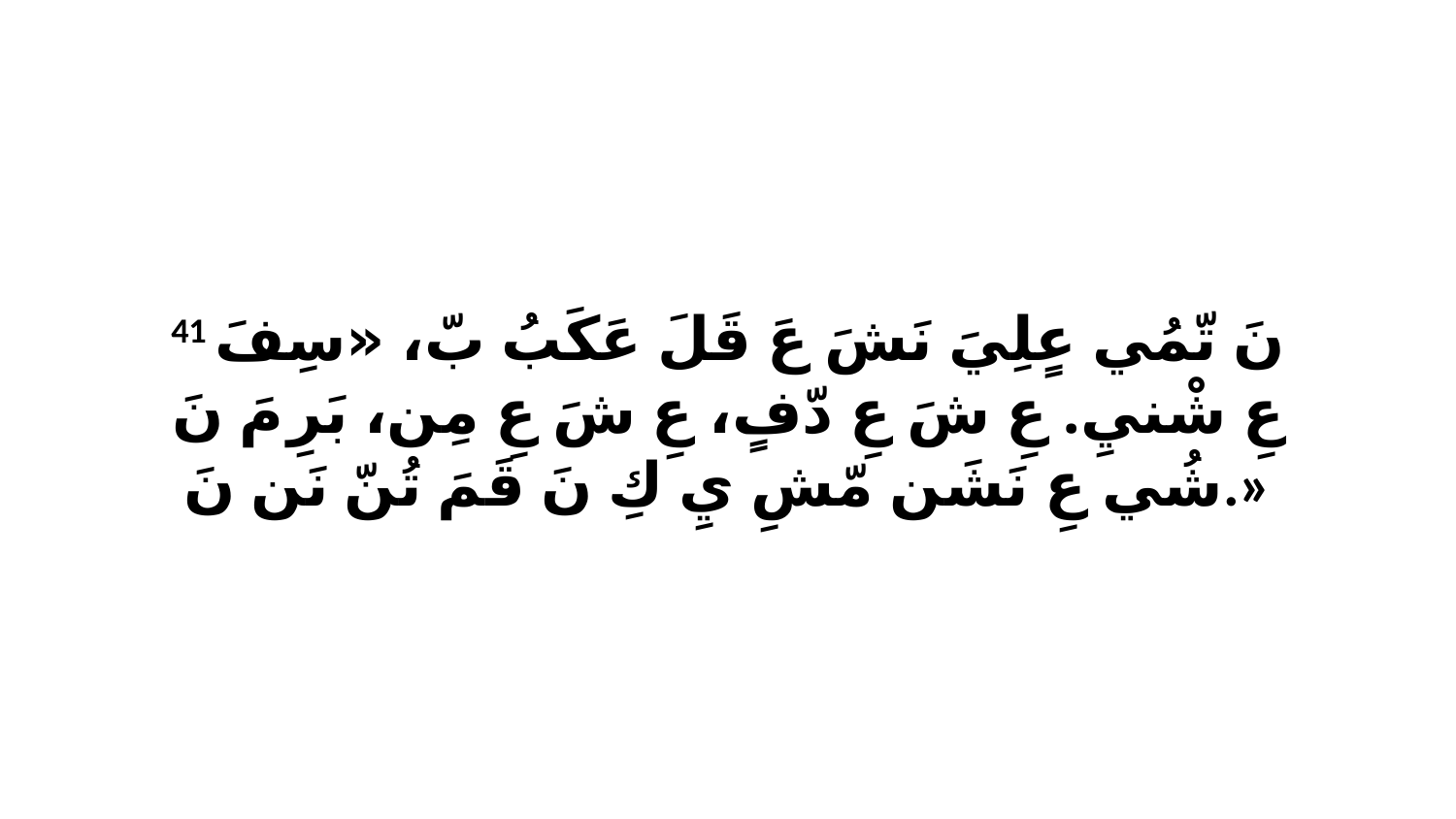

41 نَ تّمُي عٍلِيَ نَشَ عَ قَلَ عَكَبُ بّ، «سِفَ عِ شْنيِ. عِ شَ عِ دّفٍ، عِ شَ عِ مِن، بَرِ مَ نَ شُي عِ نَشَن مّشِ يِ كِ نَ قَمَ تُنّ نَن نَ.»